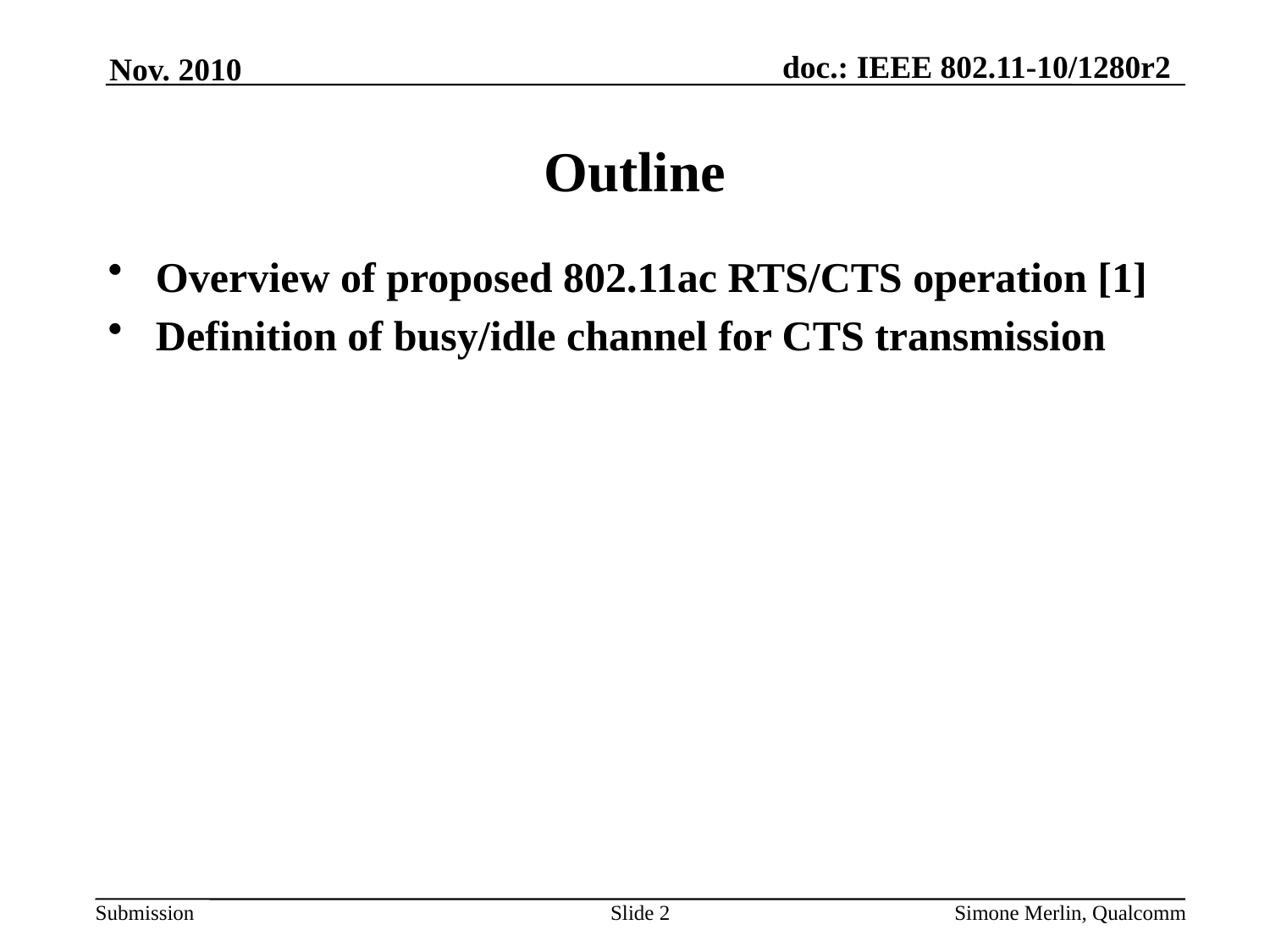

Nov. 2010
# Outline
Overview of proposed 802.11ac RTS/CTS operation [1]
Definition of busy/idle channel for CTS transmission

Slide 2
Simone Merlin, Qualcomm